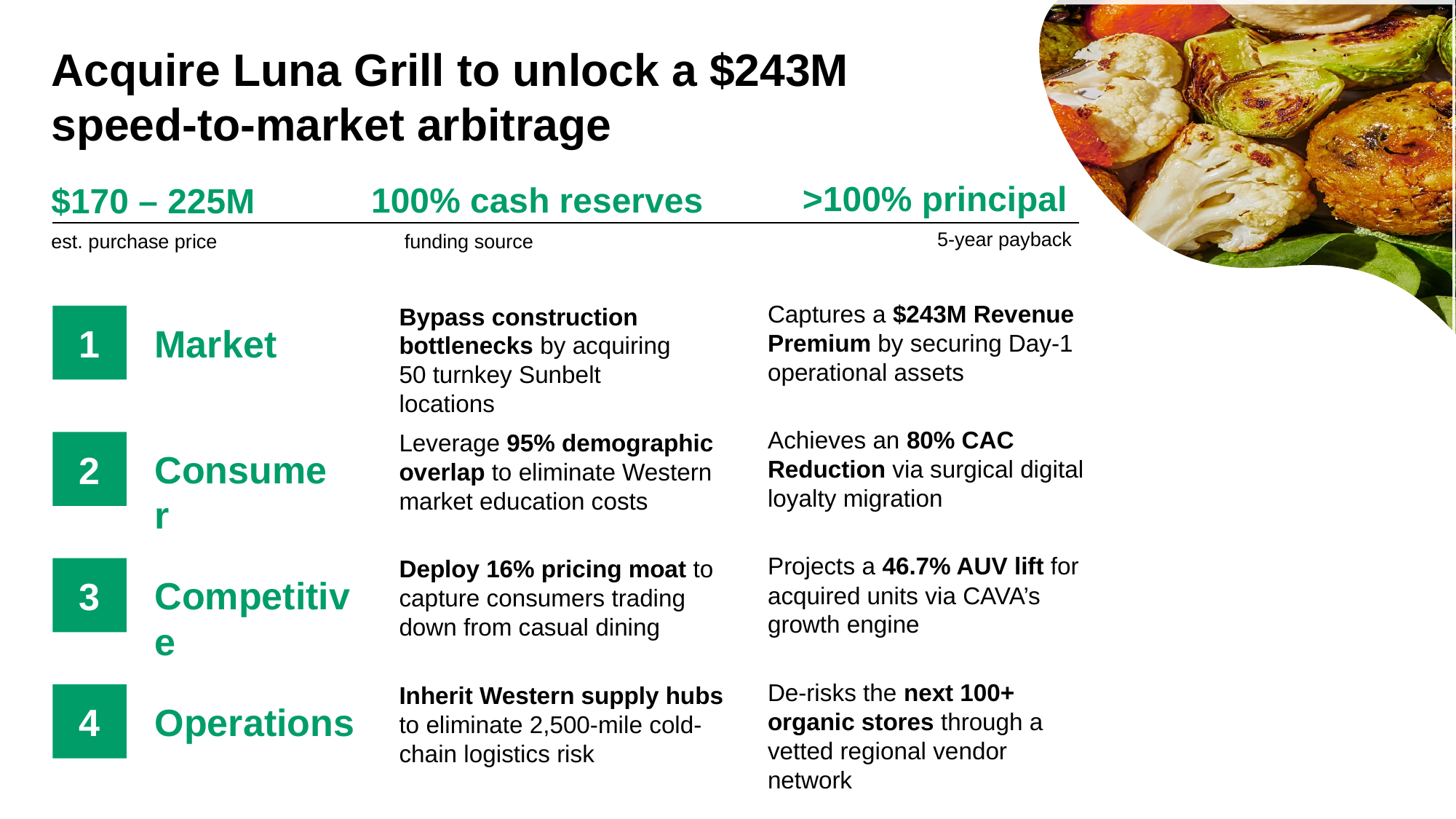

x
Acquire Luna Grill to unlock a $243M speed-to-market arbitrage
>100% principal
5-year payback
100% cash reserves
funding source
$170 – 225M
est. purchase price
Captures a $243M Revenue Premium by securing Day-1 operational assets
Bypass construction bottlenecks by acquiring 50 turnkey Sunbelt locations
1
Market
Achieves an 80% CAC Reduction via surgical digital loyalty migration
Leverage 95% demographic overlap to eliminate Western market education costs
2
Consumer
Projects a 46.7% AUV lift for acquired units via CAVA’s growth engine
Deploy 16% pricing moat to capture consumers trading down from casual dining
3
Competitive
De-risks the next 100+ organic stores through a vetted regional vendor network
Inherit Western supply hubs to eliminate 2,500-mile cold-chain logistics risk
4
Operations